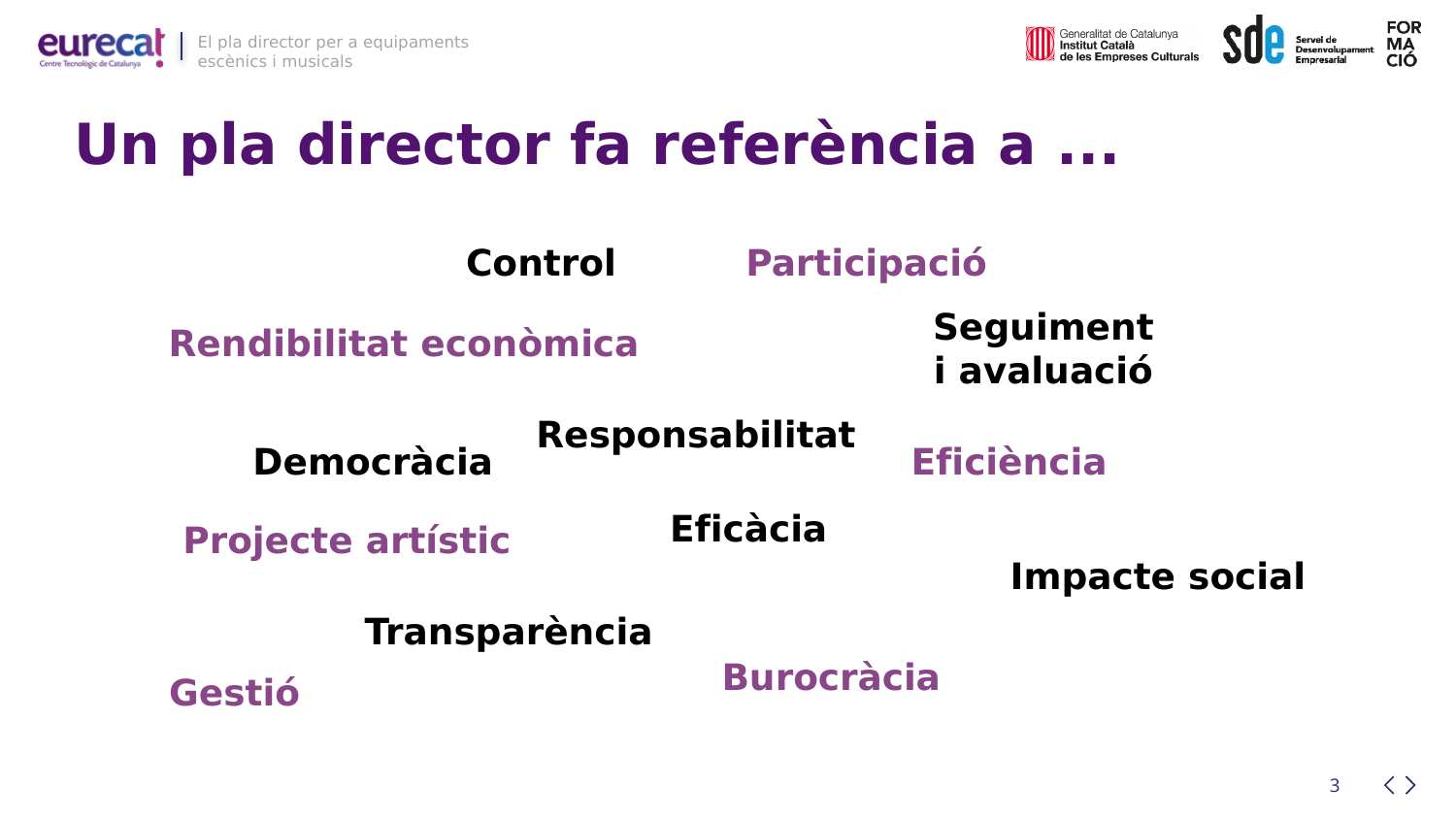

Un pla director fa referència a ...
Control
Participació
Seguiment i avaluació
Rendibilitat econòmica
Responsabilitat
Democràcia
Eficiència
Eficàcia
Projecte artístic
Impacte social
Transparència
Burocràcia
Gestió